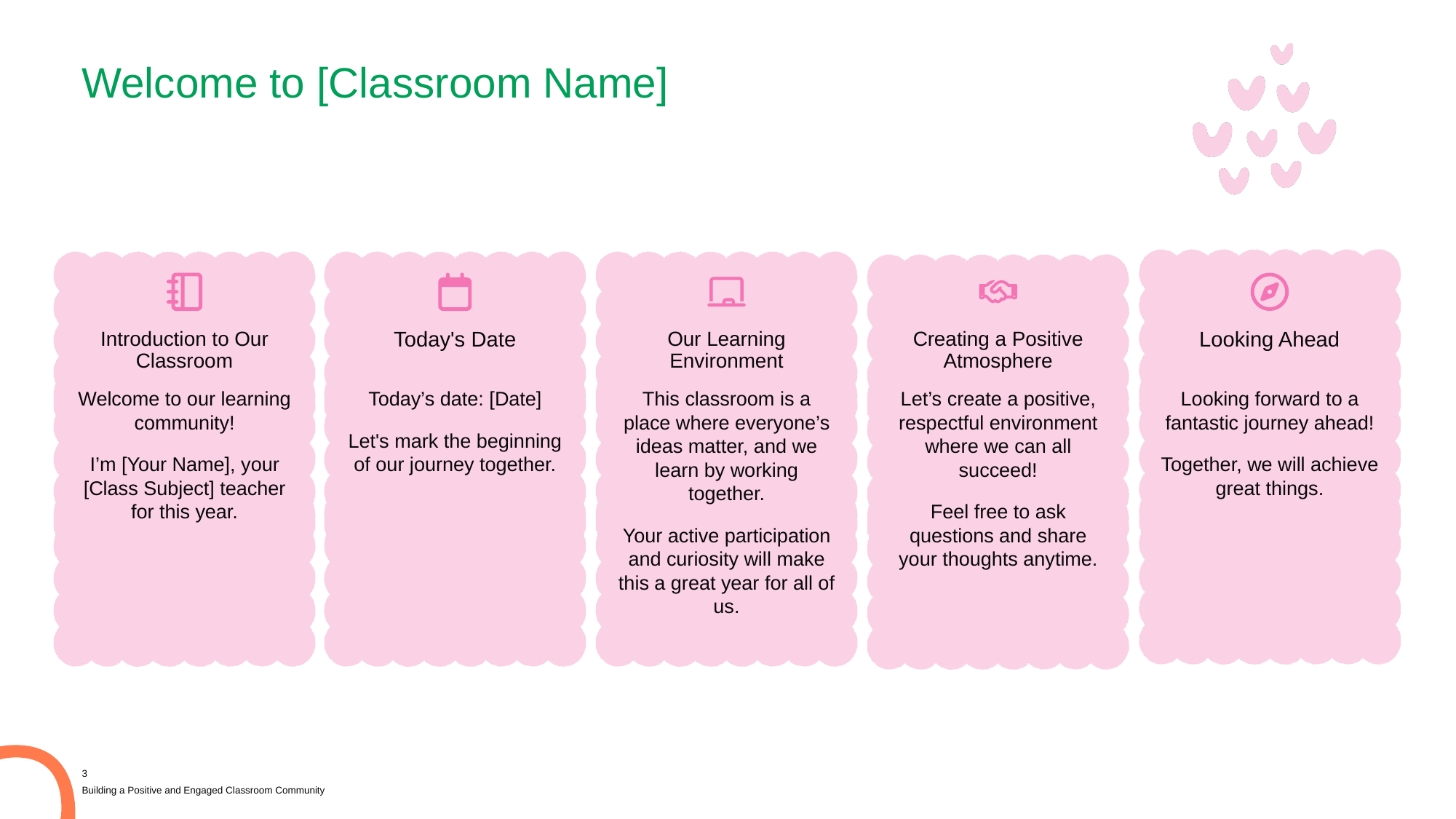

Welcome to [Classroom Name]

Introduction to Our Classroom
Today's Date
Our Learning Environment
Creating a Positive Atmosphere
Looking Ahead
Welcome to our learning community!
I’m [Your Name], your [Class Subject] teacher for this year.
Today’s date: [Date]
Let's mark the beginning of our journey together.
This classroom is a place where everyone’s ideas matter, and we learn by working together.
Your active participation and curiosity will make this a great year for all of us.
Let’s create a positive, respectful environment where we can all succeed!
Feel free to ask questions and share your thoughts anytime.
Looking forward to a fantastic journey ahead!
Together, we will achieve great things.

3
Building a Positive and Engaged Classroom Community